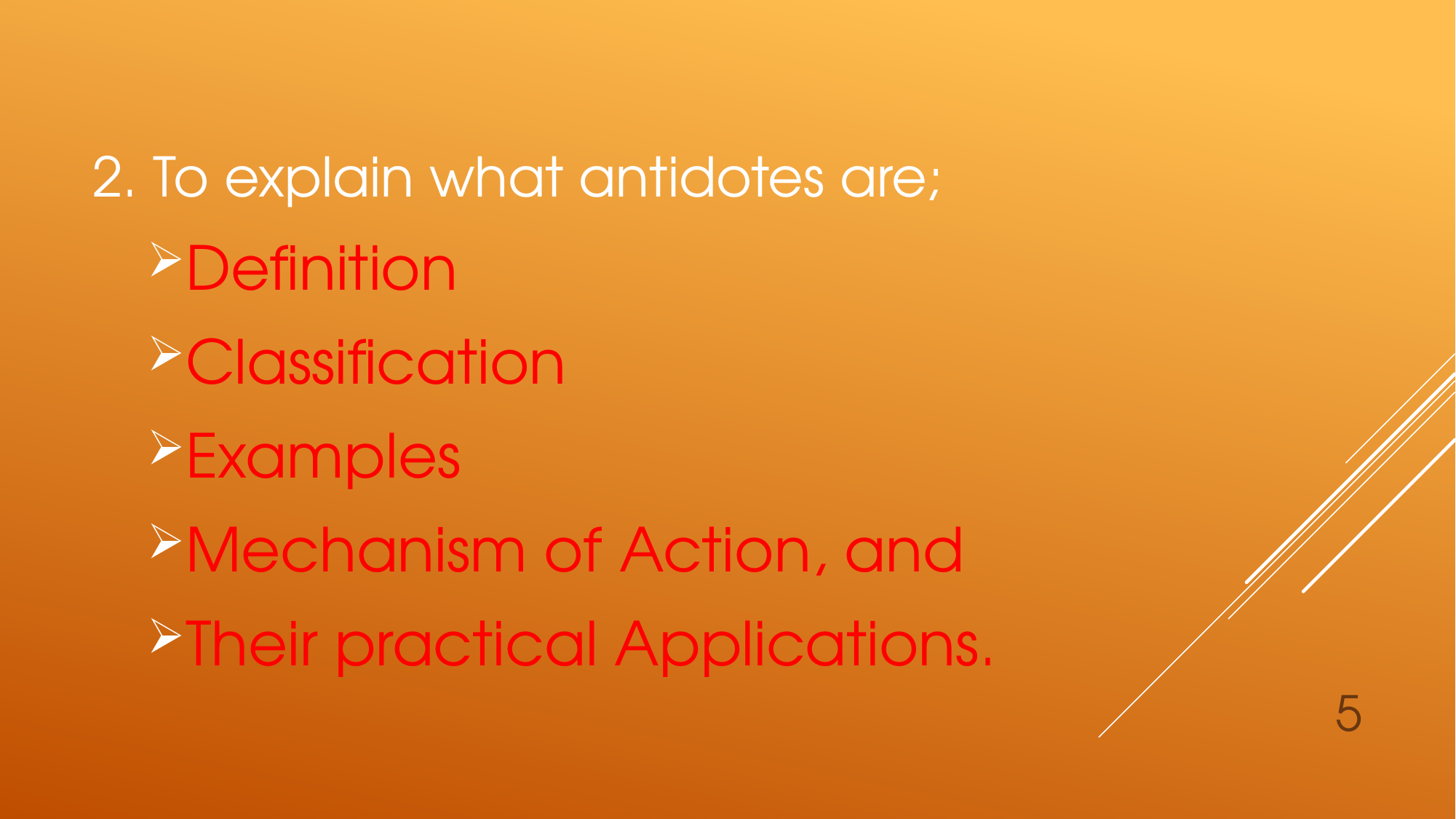

2. To explain what antidotes are;
Definition
Classification
Examples
Mechanism of Action, and
Their practical Applications.

5